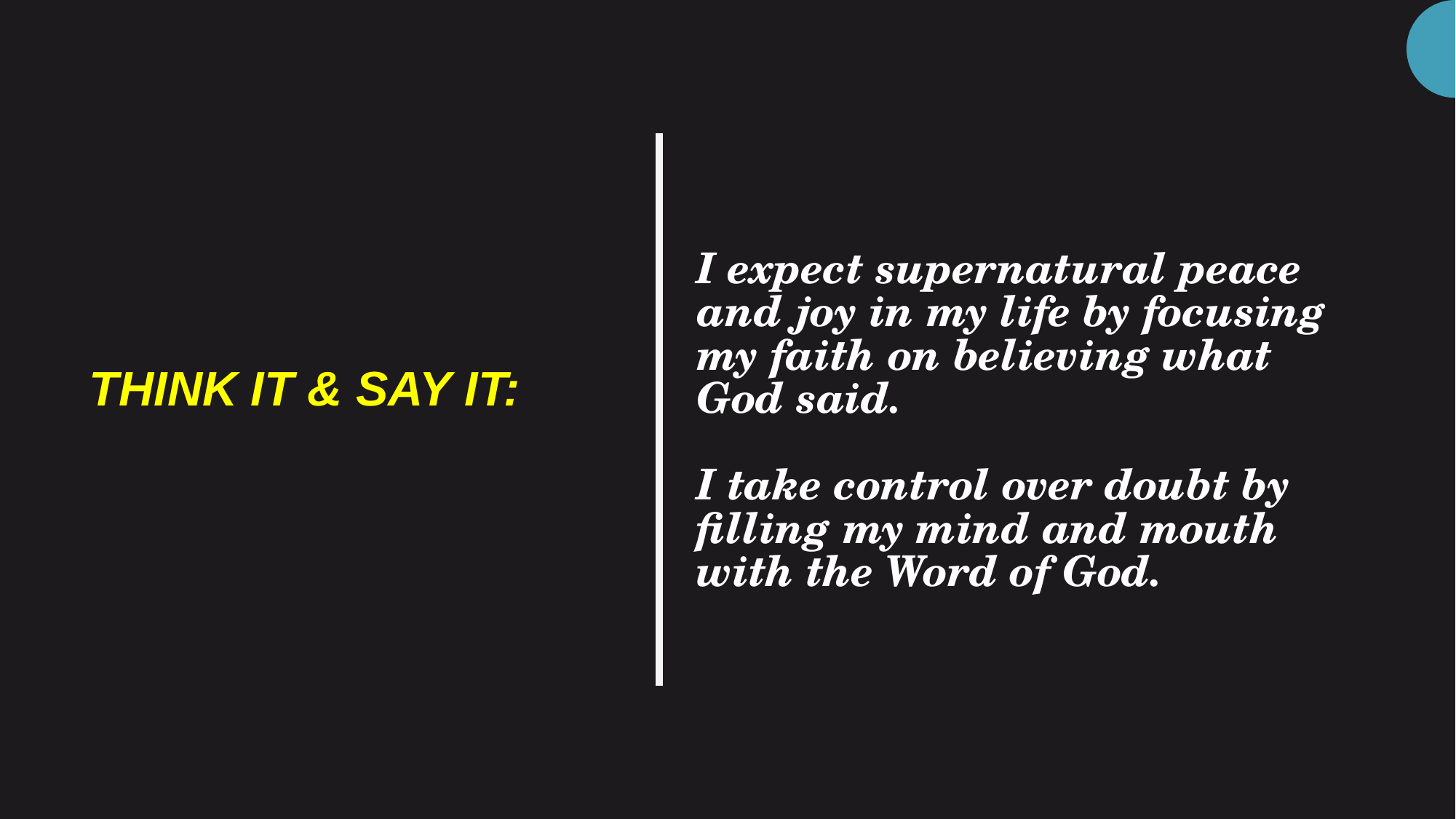

# I expect supernatural peace and joy in my life by focusing my faith on believing what God said. I take control over doubt by filling my mind and mouth with the Word of God.
THINK IT & SAY IT: